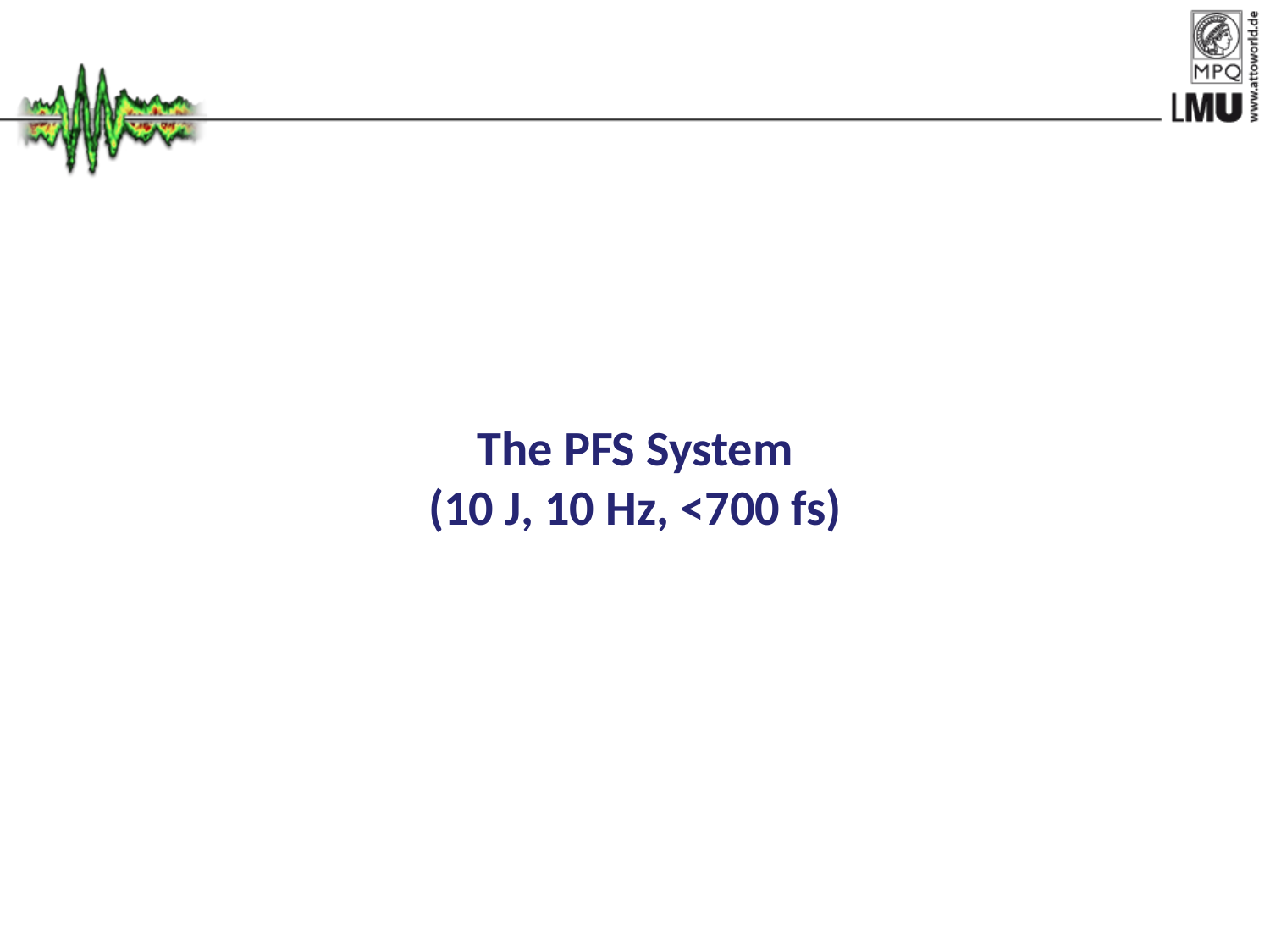

The PFS System
(10 J, 10 Hz, <700 fs)